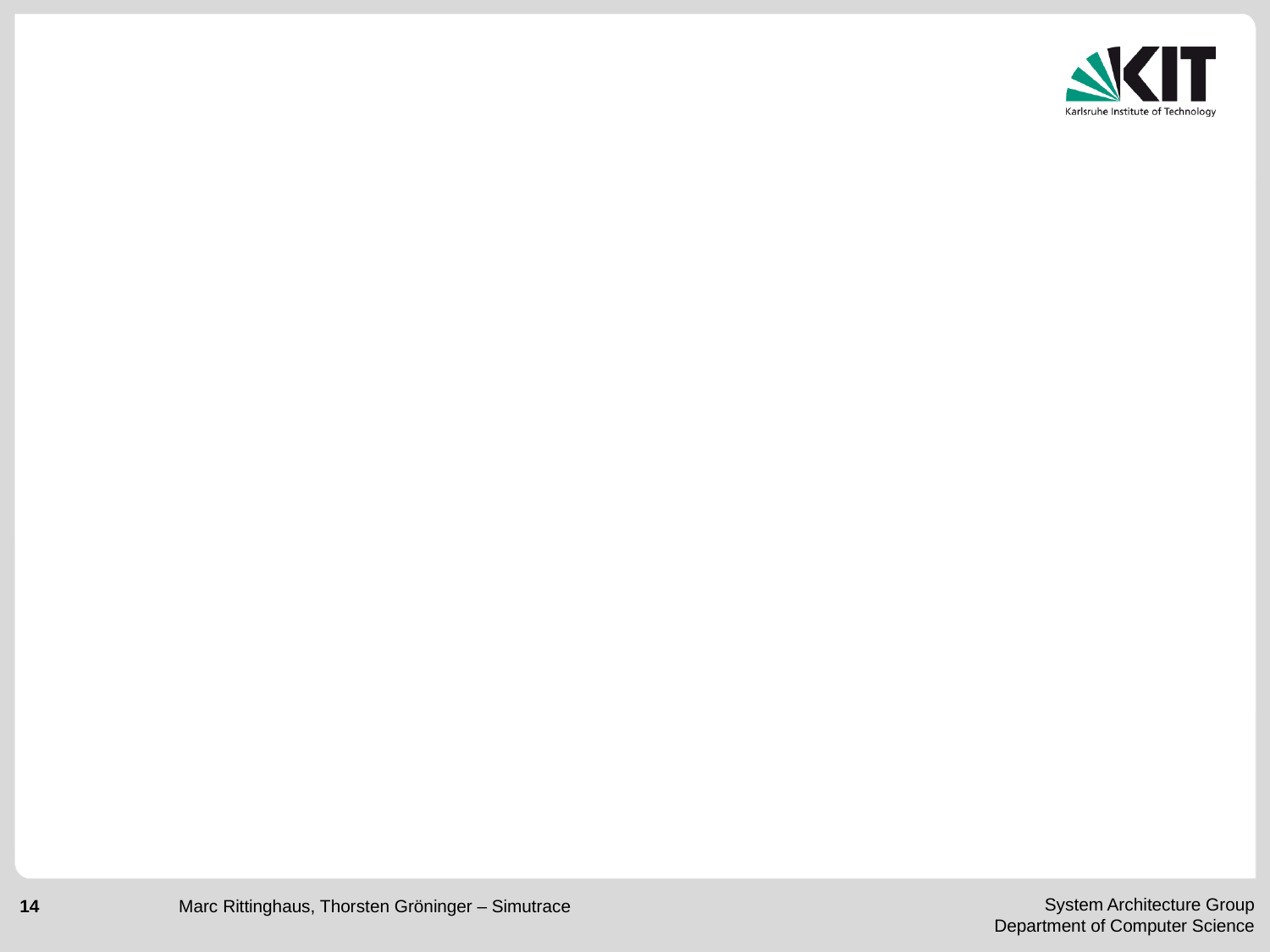

#

Marc Rittinghaus, Thorsten Gröninger – Simutrace